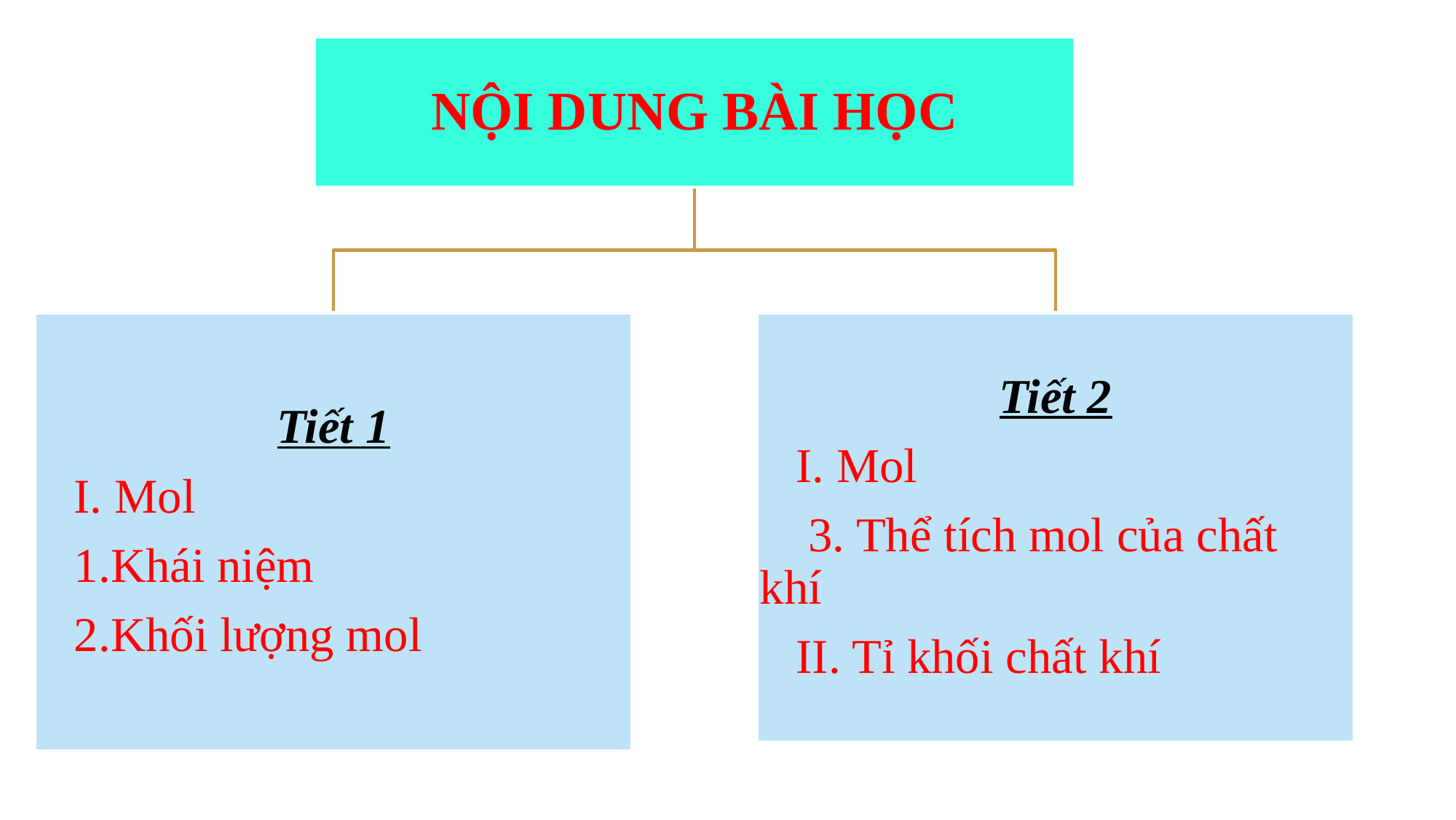

NỘI DUNG BÀI HỌC
Tiết 1
   I. Mol
   1.Khái niệm
   2.Khối lượng mol
Tiết 2
   I. Mol
    3. Thể tích mol của chất khí
   II. Tỉ khối chất khí